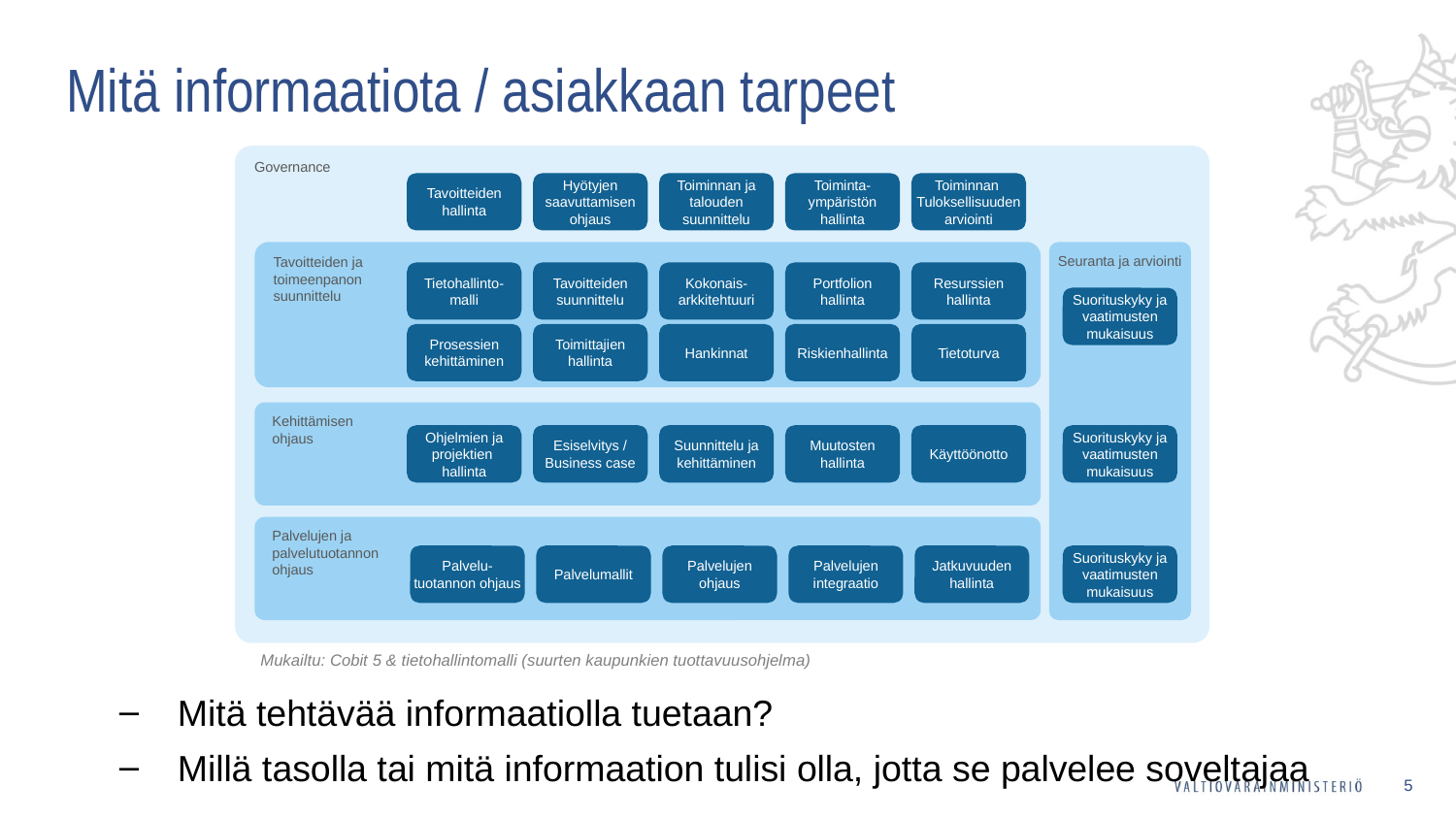

# Mitä informaatiota / asiakkaan tarpeet
Governance
Tavoitteiden
hallinta
Hyötyjen
saavuttamisen
ohjaus
Toiminnan ja
talouden
suunnittelu
Toiminta-
ympäristön
hallinta
Toiminnan
Tuloksellisuuden
arviointi
Tavoitteiden ja
toimeenpanon
suunnittelu
Seuranta ja arviointi
Tietohallinto-
malli
Tavoitteiden
suunnittelu
Kokonais-
arkkitehtuuri
Portfolion
hallinta
Resurssien
hallinta
Suorituskyky ja
vaatimusten
mukaisuus
Prosessien
kehittäminen
Toimittajien
hallinta
Hankinnat
Riskienhallinta
Tietoturva
Kehittämisen
ohjaus
Ohjelmien ja
projektien
hallinta
Esiselvitys /
Business case
Suunnittelu ja
kehittäminen
Muutosten
hallinta
Käyttöönotto
Suorituskyky ja
vaatimusten
mukaisuus
Palvelujen ja
palvelutuotannon
ohjaus
Palvelu-
tuotannon ohjaus
Palvelumallit
Palvelujen
ohjaus
Palvelujen
integraatio
Jatkuvuuden
hallinta
Suorituskyky ja
vaatimusten
mukaisuus
Mukailtu: Cobit 5 & tietohallintomalli (suurten kaupunkien tuottavuusohjelma)
Mitä tehtävää informaatiolla tuetaan?
Millä tasolla tai mitä informaation tulisi olla, jotta se palvelee soveltajaa
5